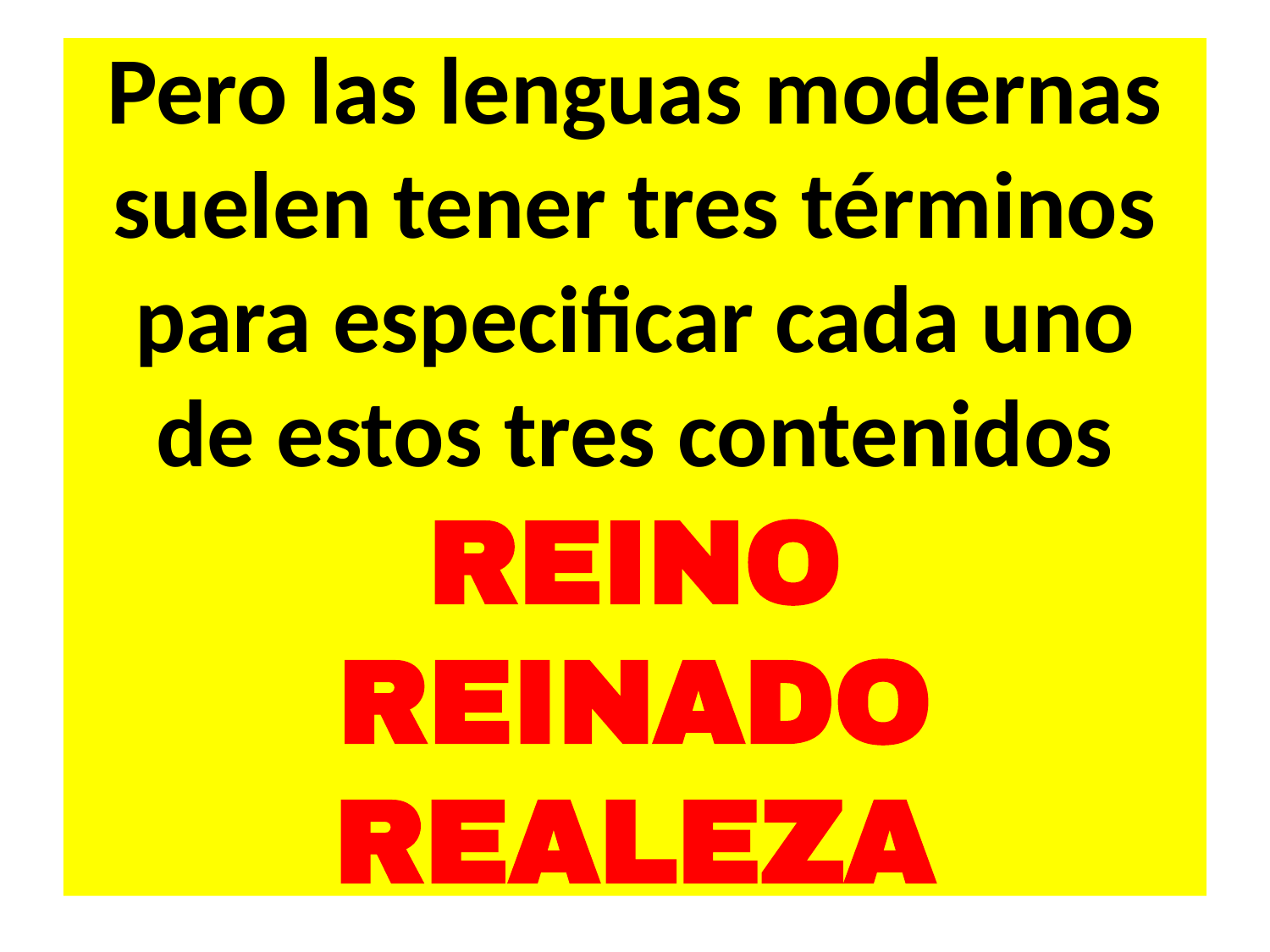

#
Pero las lenguas modernas suelen tener tres términos para especificar cada uno de estos tres contenidos
REINO
REINADO
REALEZA